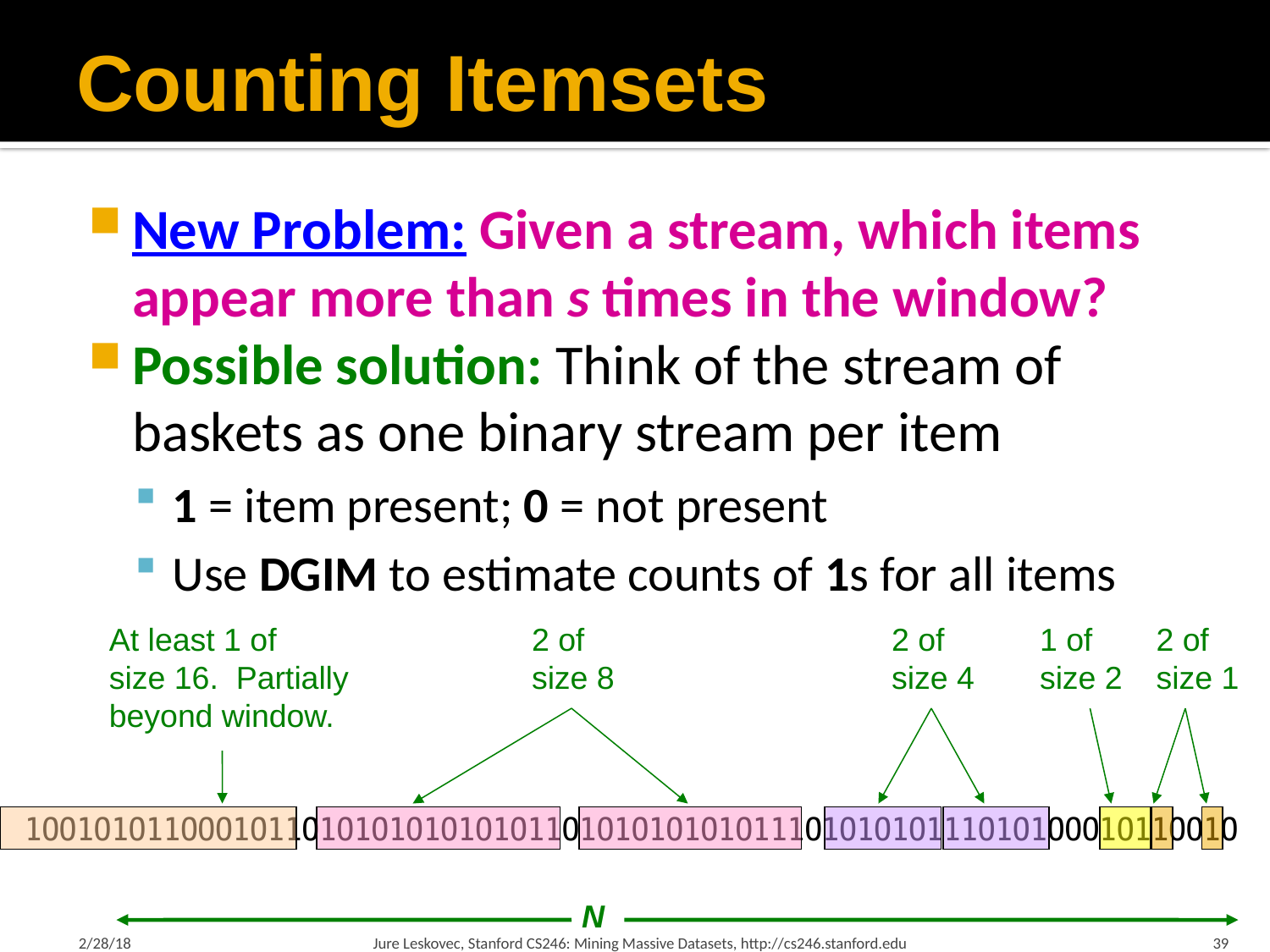

# Counting Itemsets
New Problem: Given a stream, which items appear more than s times in the window?
Possible solution: Think of the stream of baskets as one binary stream per item
1 = item present; 0 = not present
Use DGIM to estimate counts of 1s for all items
At least 1 of
size 16.  Partially
beyond window.
2 of
size 8
2 of
size 4
1 of
size 2
2 of
size 1

1001010110001011010101010101011010101010101110101010111010100010110010

N
2/28/18
Jure Leskovec, Stanford CS246: Mining Massive Datasets, http://cs246.stanford.edu
39